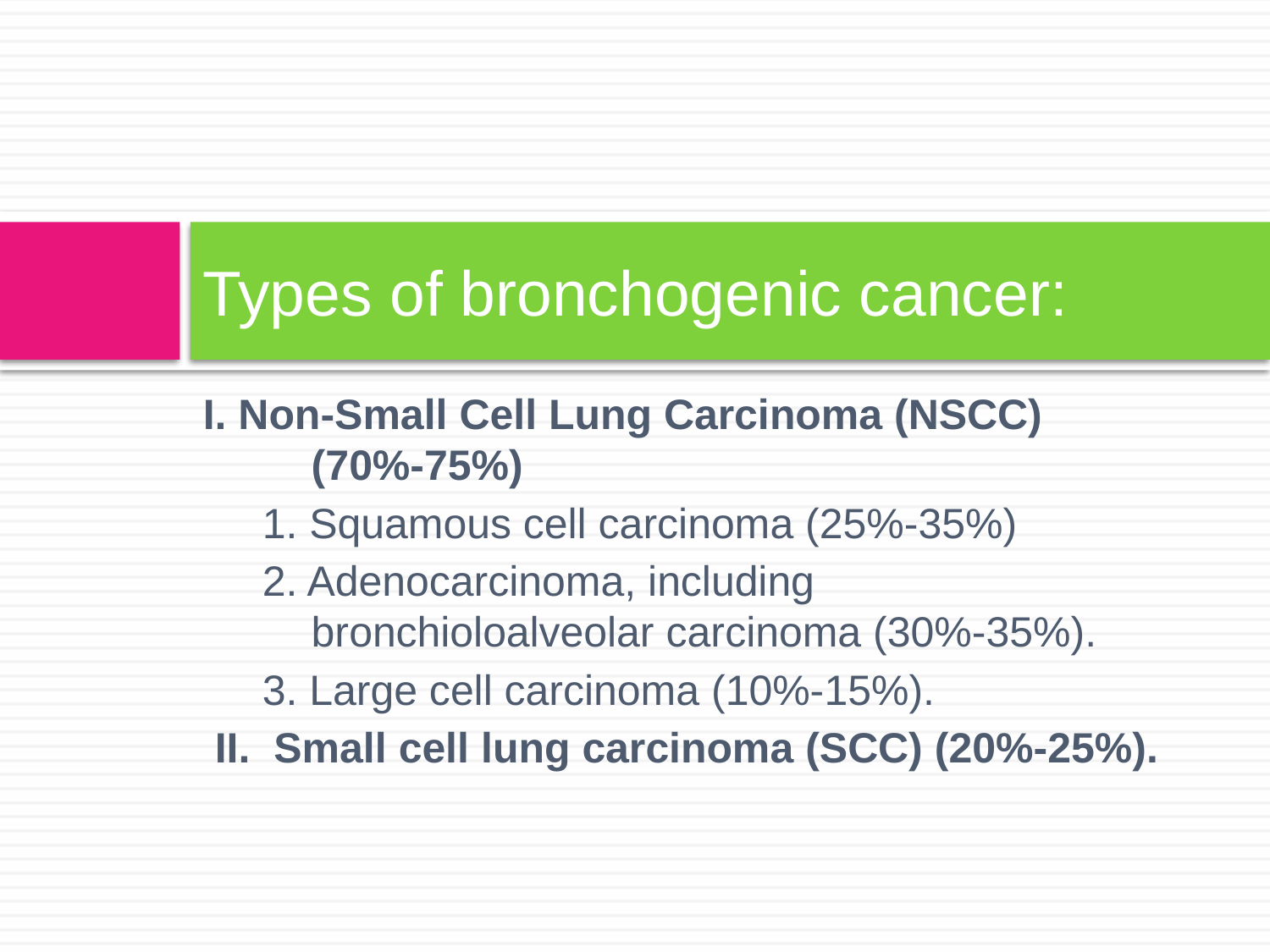

# Types of bronchogenic cancer:
I. Non-Small Cell Lung Carcinoma (NSCC) (70%-75%)
     1. Squamous cell carcinoma (25%-35%)
     2. Adenocarcinoma, including bronchioloalveolar carcinoma (30%-35%).
     3. Large cell carcinoma (10%-15%).
 II.  Small cell lung carcinoma (SCC) (20%-25%).